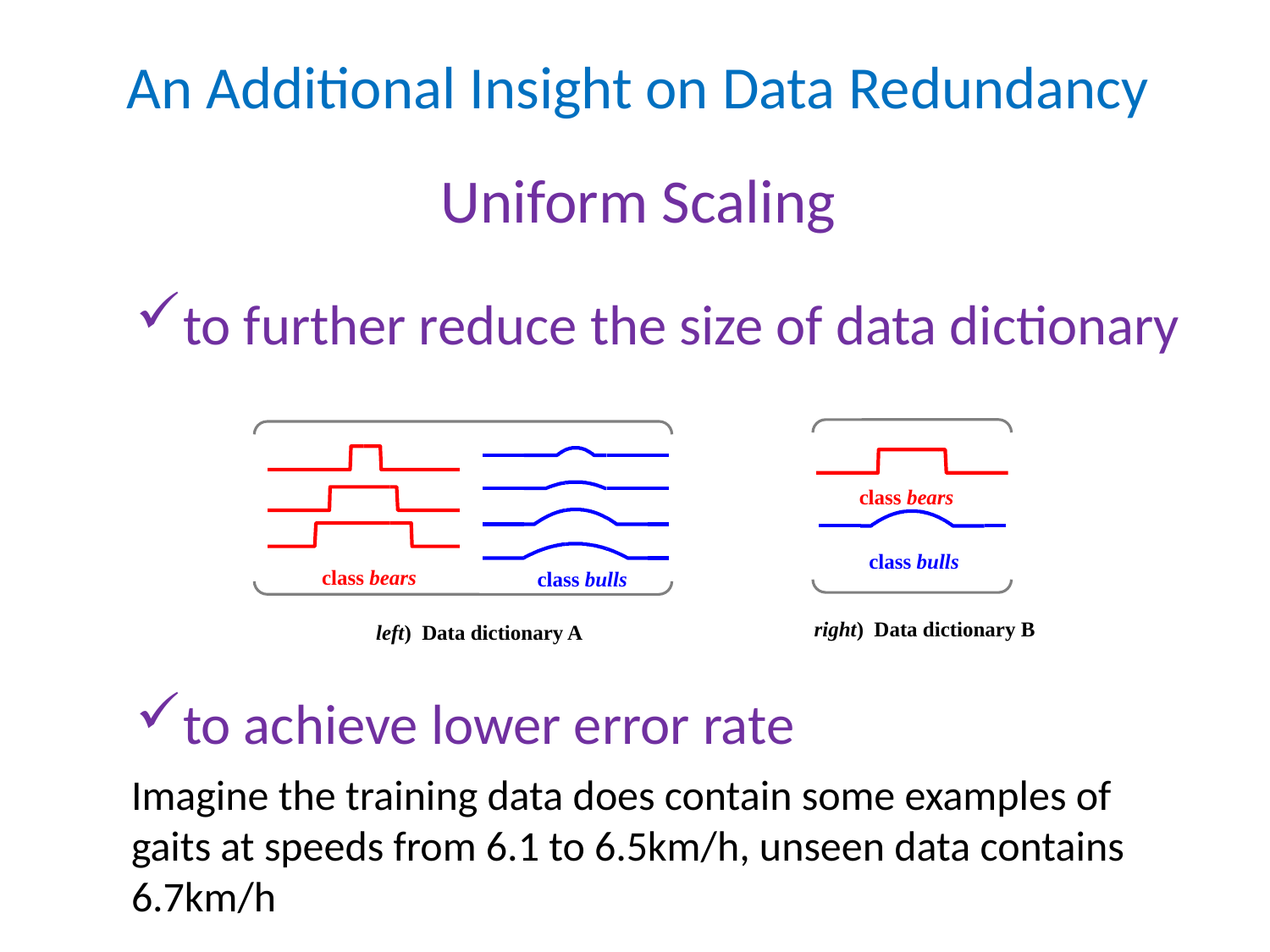

An Additional Insight on Data Redundancy
Uniform Scaling
to further reduce the size of data dictionary

to achieve lower error rate

class bears

class bulls
    right)  Data dictionary B

class bears
class bulls

left)  Data dictionary A
Imagine the training data does contain some examples of gaits at speeds from 6.1 to 6.5km/h, unseen data contains 6.7km/h